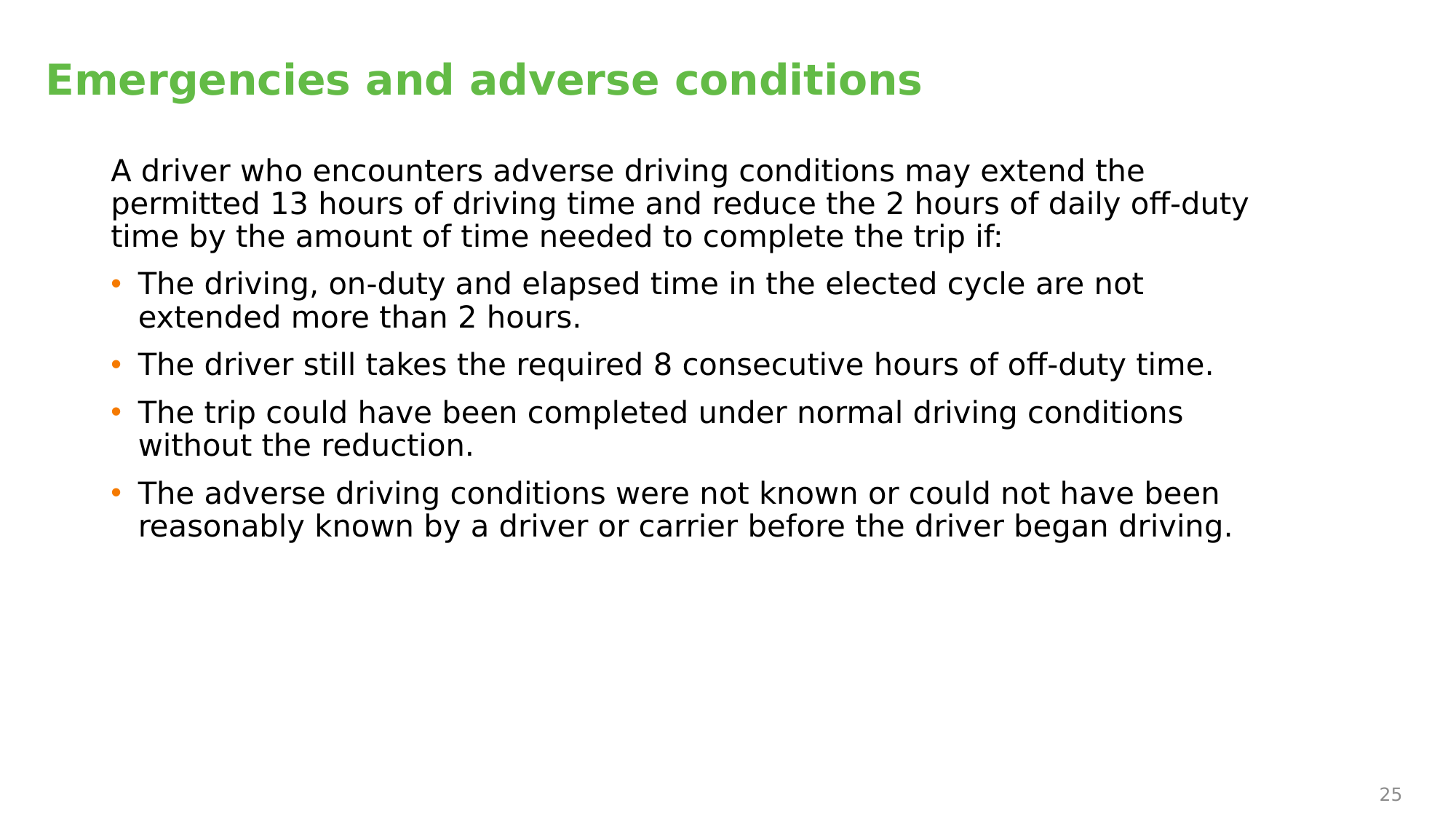

# Emergencies and adverse conditions
A driver who encounters adverse driving conditions may extend the permitted 13 hours of driving time and reduce the 2 hours of daily off-duty time by the amount of time needed to complete the trip if:
The driving, on-duty and elapsed time in the elected cycle are not extended more than 2 hours.
The driver still takes the required 8 consecutive hours of off-duty time.
The trip could have been completed under normal driving conditions without the reduction.
The adverse driving conditions were not known or could not have been reasonably known by a driver or carrier before the driver began driving.

25